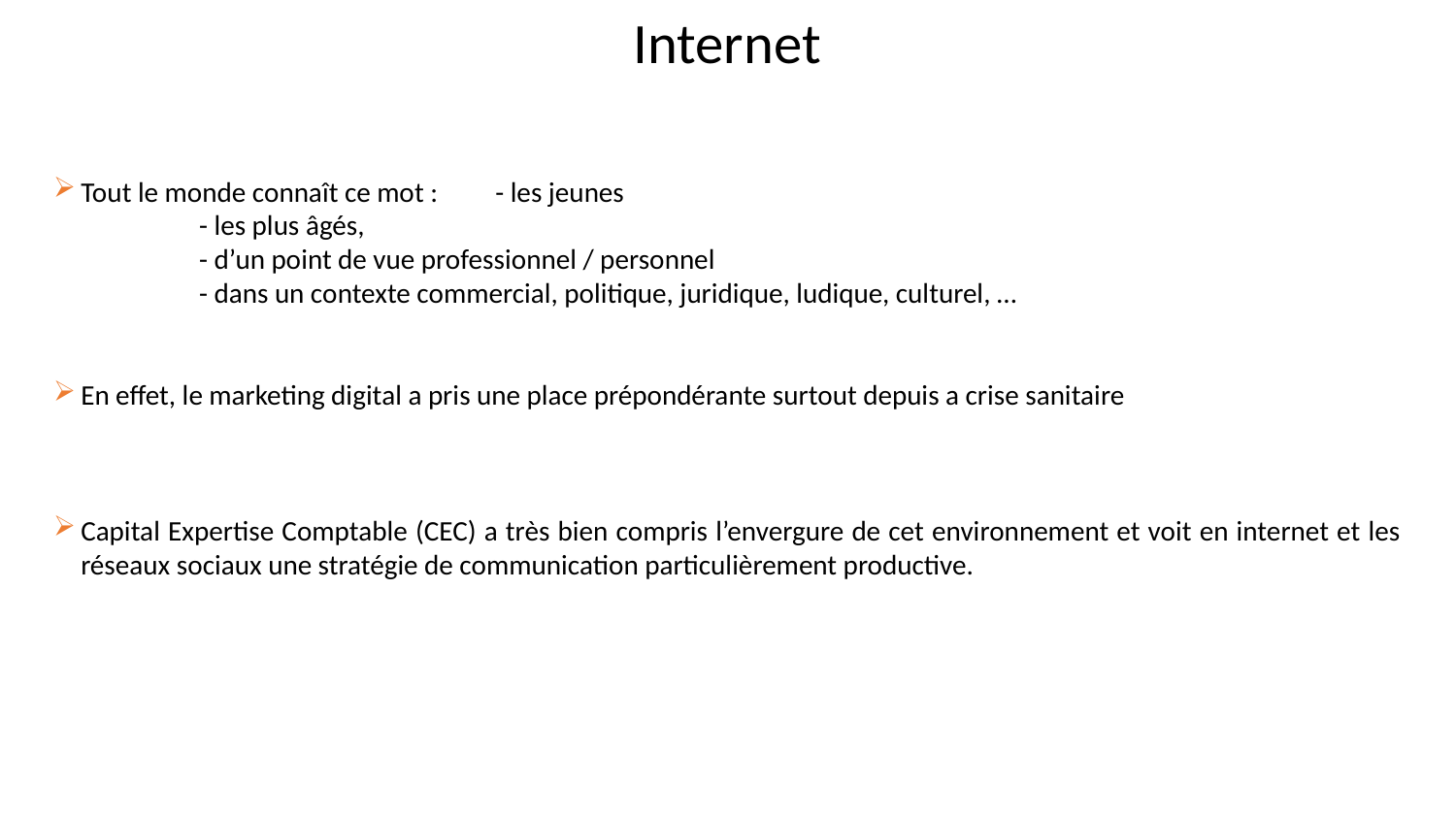

# Internet

Tout le monde connaît ce mot :	- les jeunes
	- les plus âgés,
	- d’un point de vue professionnel / personnel
	- dans un contexte commercial, politique, juridique, ludique, culturel, …

En effet, le marketing digital a pris une place prépondérante surtout depuis a crise sanitaire

Capital Expertise Comptable (CEC) a très bien compris l’envergure de cet environnement et voit en internet et les réseaux sociaux une stratégie de communication particulièrement productive.